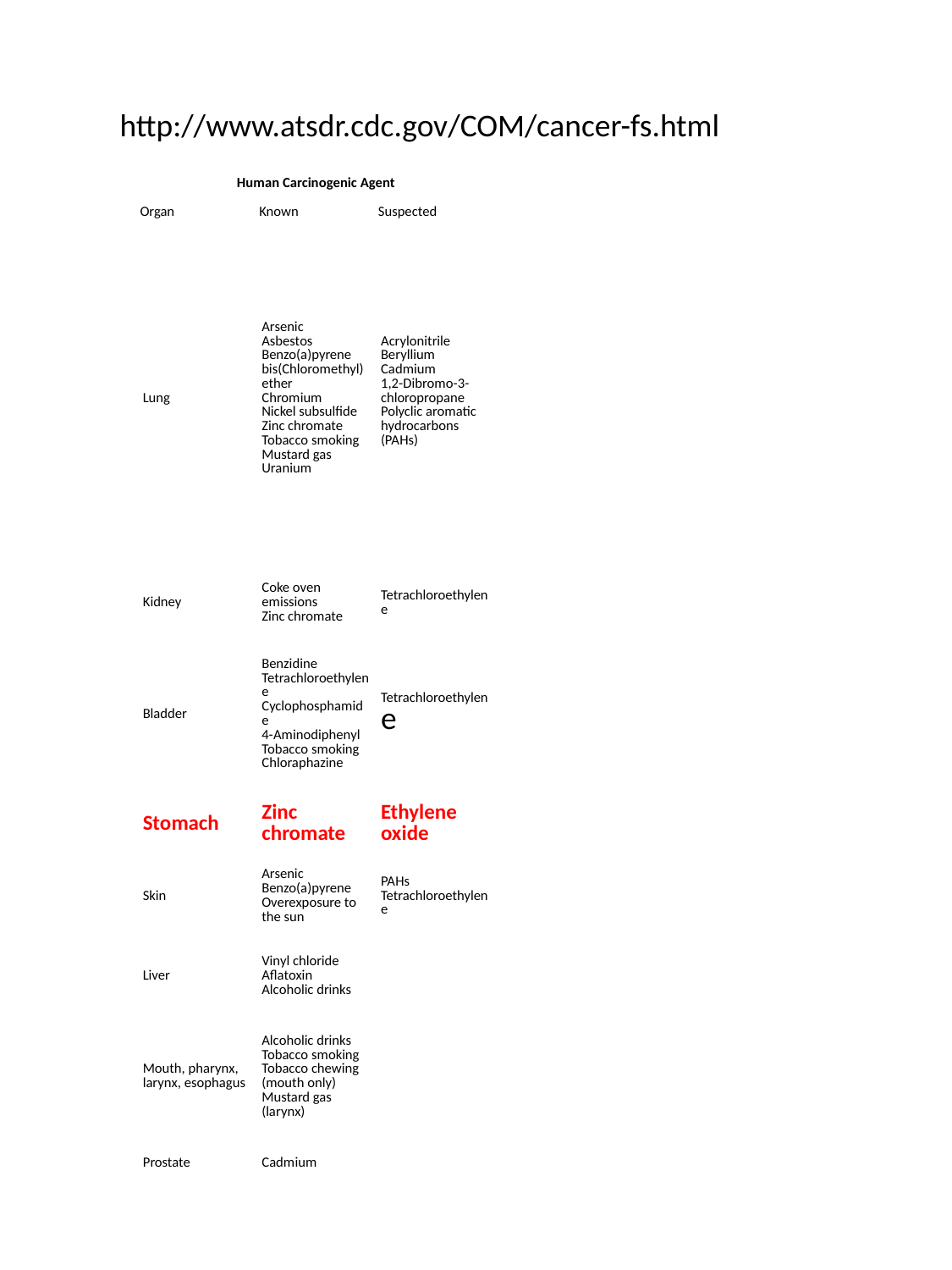

http://www.atsdr.cdc.gov/COM/cancer-fs.html
| Human Carcinogenic Agent |  |  |
| --- | --- | --- |
| Organ | Known | Suspected |
| Lung | Arsenic Asbestos Benzo(a)pyrene bis(Chloromethyl)ether Chromium Nickel subsulfide Zinc chromate Tobacco smoking Mustard gas Uranium | Acrylonitrile Beryllium Cadmium 1,2-Dibromo-3-chloropropane Polyclic aromatic hydrocarbons (PAHs) |
| Kidney | Coke oven emissions Zinc chromate | Tetrachloroethylene |
| Bladder | Benzidine Tetrachloroethylene Cyclophosphamide 4-Aminodiphenyl Tobacco smoking Chloraphazine | Tetrachloroethylene |
| Stomach | Zinc chromate | Ethylene oxide |
| Skin | Arsenic Benzo(a)pyrene Overexposure to the sun | PAHs Tetrachloroethylene |
| Liver | Vinyl chloride Aflatoxin Alcoholic drinks |  |
| Mouth, pharynx, larynx, esophagus | Alcoholic drinks Tobacco smoking Tobacco chewing (mouth only) Mustard gas (larynx) |  |
| Prostate | Cadmium |  |